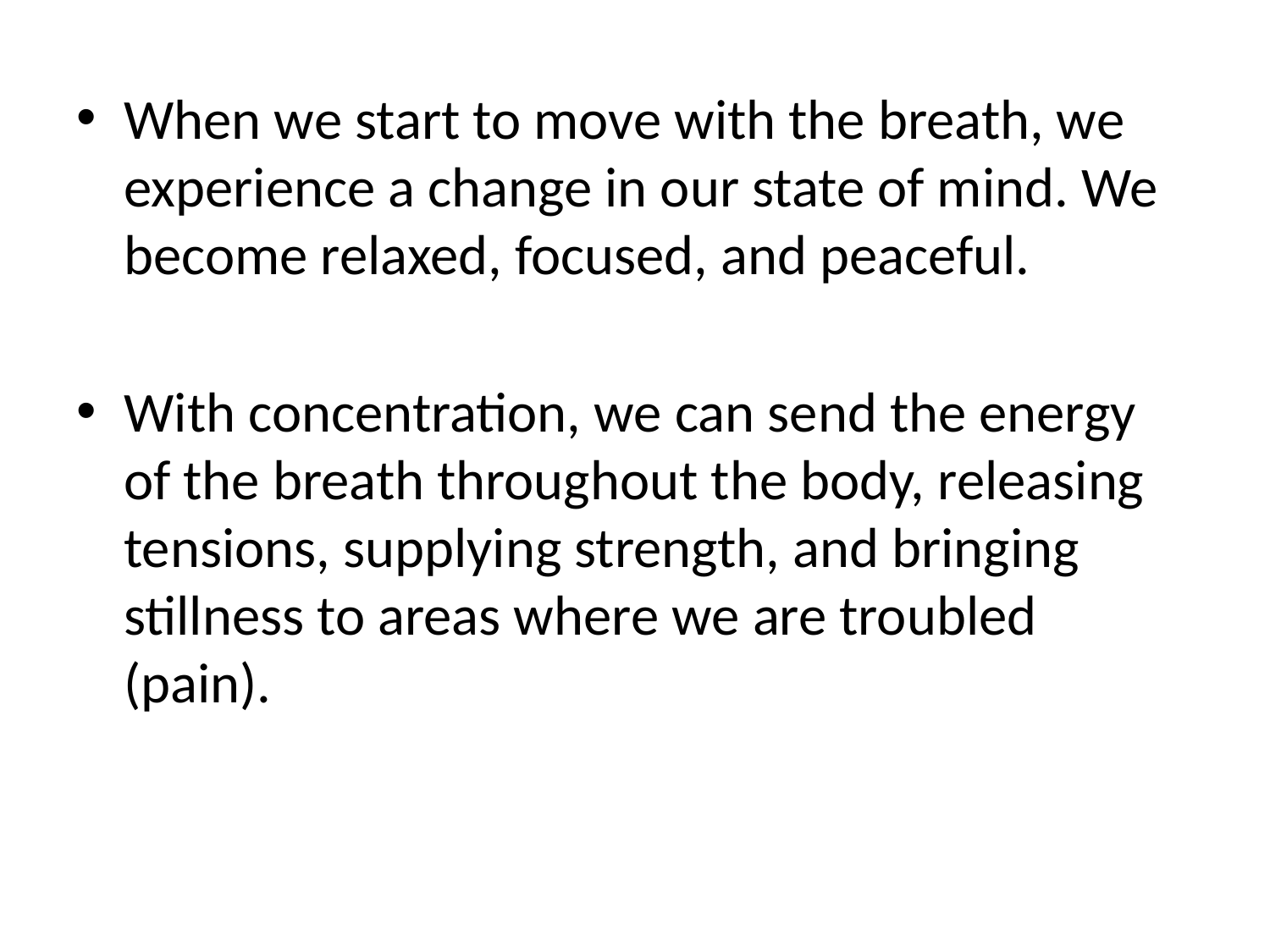

When we start to move with the breath, we experience a change in our state of mind. We become relaxed, focused, and peaceful.

With concentration, we can send the energy of the breath throughout the body, releasing tensions, supplying strength, and bringing stillness to areas where we are troubled (pain).